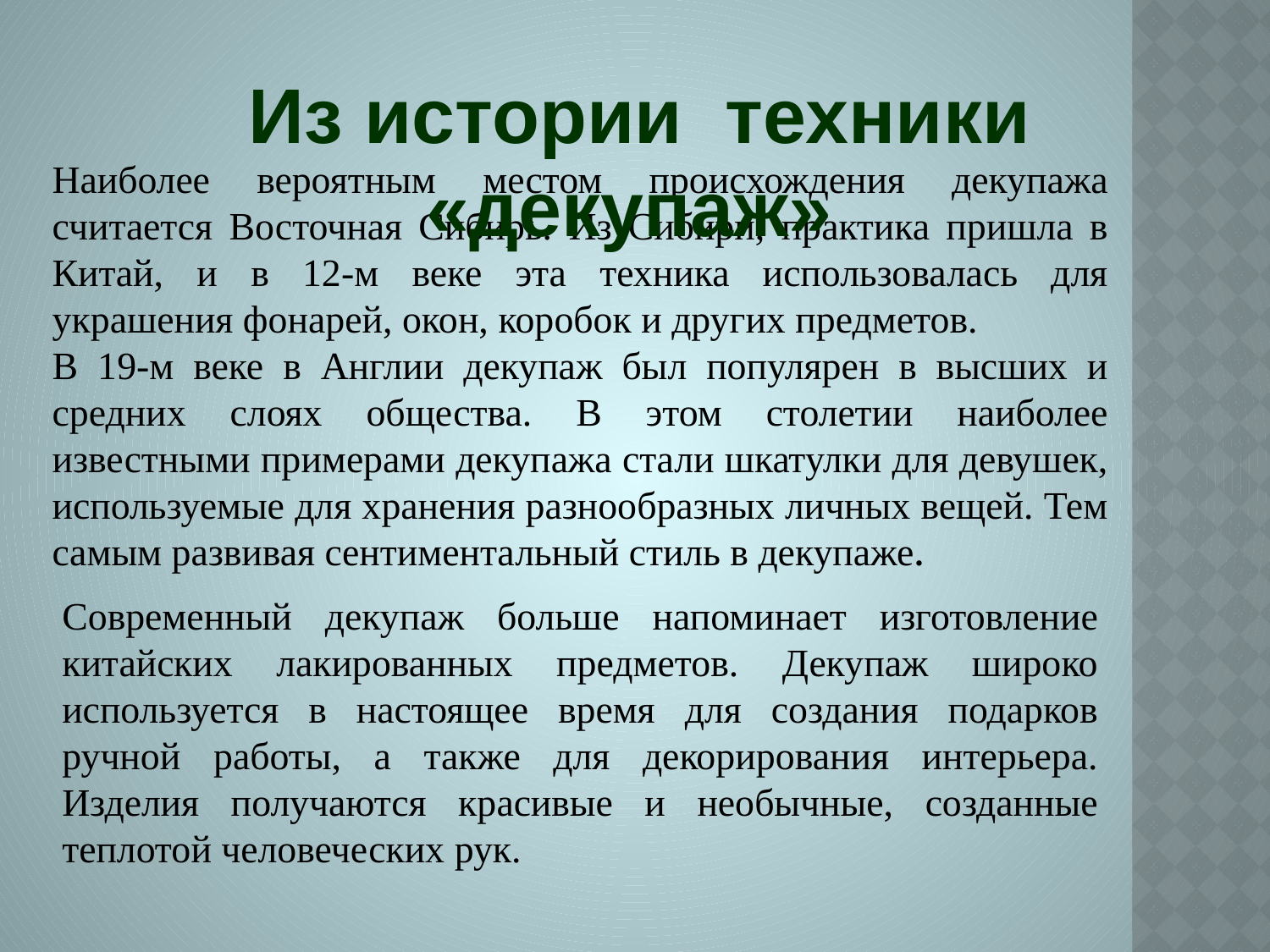

Из истории  техники «декупаж»
Наиболее вероятным местом происхождения декупажа считается Восточная Сибирь. Из Сибири, практика пришла в Китай, и в 12-м веке эта техника использовалась для украшения фонарей, окон, коробок и других предметов.
В 19-м веке в Англии декупаж был популярен в высших и средних слоях общества. В этом столетии наиболее известными примерами декупажа стали шкатулки для девушек, используемые для хранения разнообразных личных вещей. Тем самым развивая сентиментальный стиль в декупаже.
Современный декупаж больше напоминает изготовление китайских лакированных предметов. Декупаж широко используется в настоящее время для создания подарков ручной работы, а также для декорирования интерьера. Изделия получаются красивые и необычные, созданные теплотой человеческих рук.